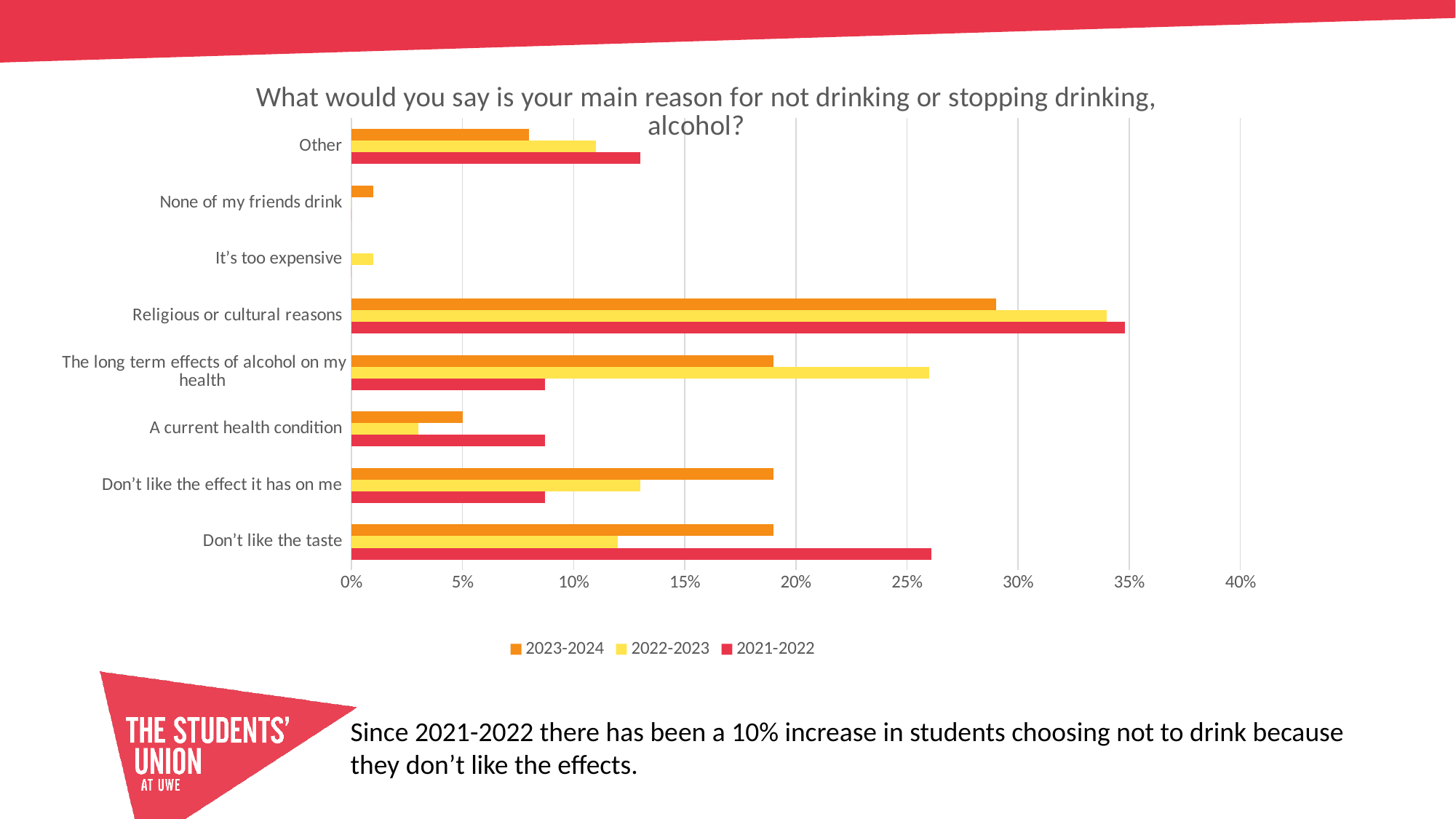

### Chart:  What would you say is your main reason for not drinking or stopping drinking, alcohol?

| Category | 2021-2022 | 2022-2023 | 2023-2024 |
|---|---|---|---|
| Don’t like the taste  | 0.261 | 0.12 | 0.19 |
| Don’t like the effect it has on me  | 0.087 | 0.13 | 0.19 |
| A current health condition  | 0.087 | 0.03 | 0.05 |
| The long term effects of alcohol on my health  | 0.087 | 0.26 | 0.19 |
| Religious or cultural reasons  | 0.348 | 0.34 | 0.29 |
| It’s too expensive  | 0.0 | 0.01 | None |
| None of my friends drink  | 0.0 | 0.0 | 0.01 |
| Other  | 0.13 | 0.11 | 0.08 |
Since 2021-2022 there has been a 10% increase in students choosing not to drink because they don’t like the effects.